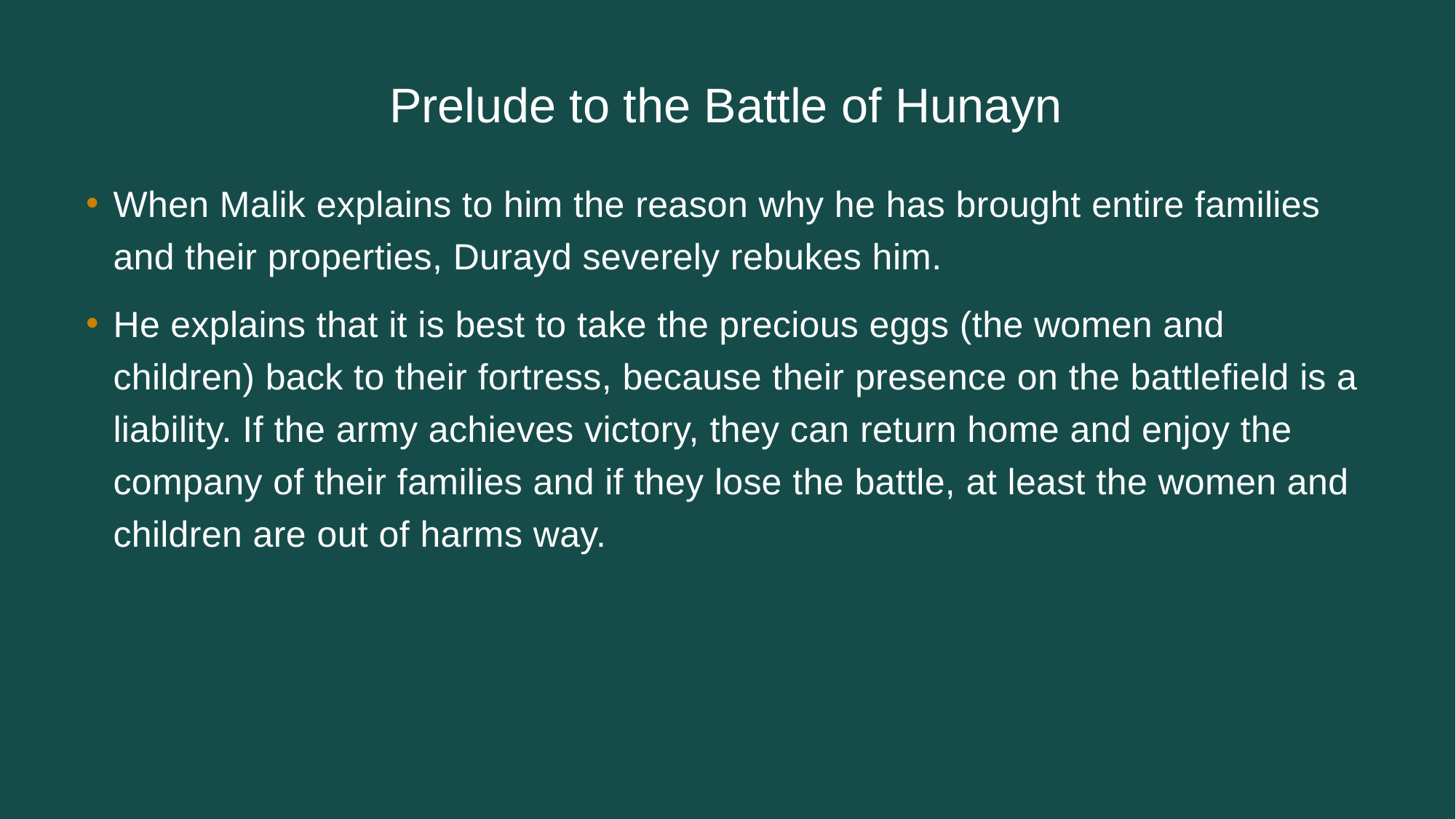

# Prelude to the Battle of Hunayn
When Malik explains to him the reason why he has brought entire families and their properties, Durayd severely rebukes him.
He explains that it is best to take the precious eggs (the women and children) back to their fortress, because their presence on the battlefield is a liability. If the army achieves victory, they can return home and enjoy the company of their families and if they lose the battle, at least the women and children are out of harms way.